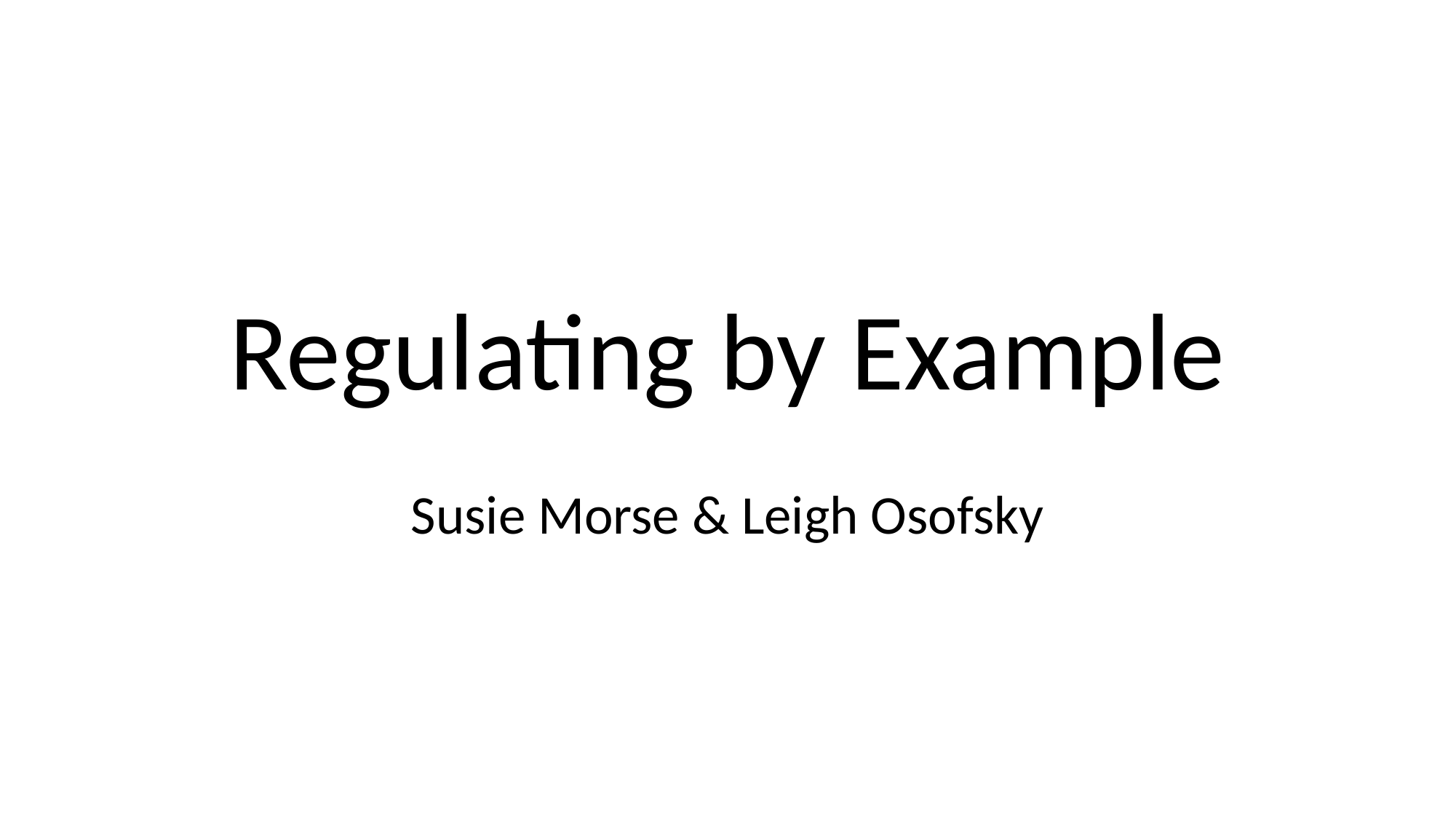

# Regulating by Example
Susie Morse & Leigh Osofsky